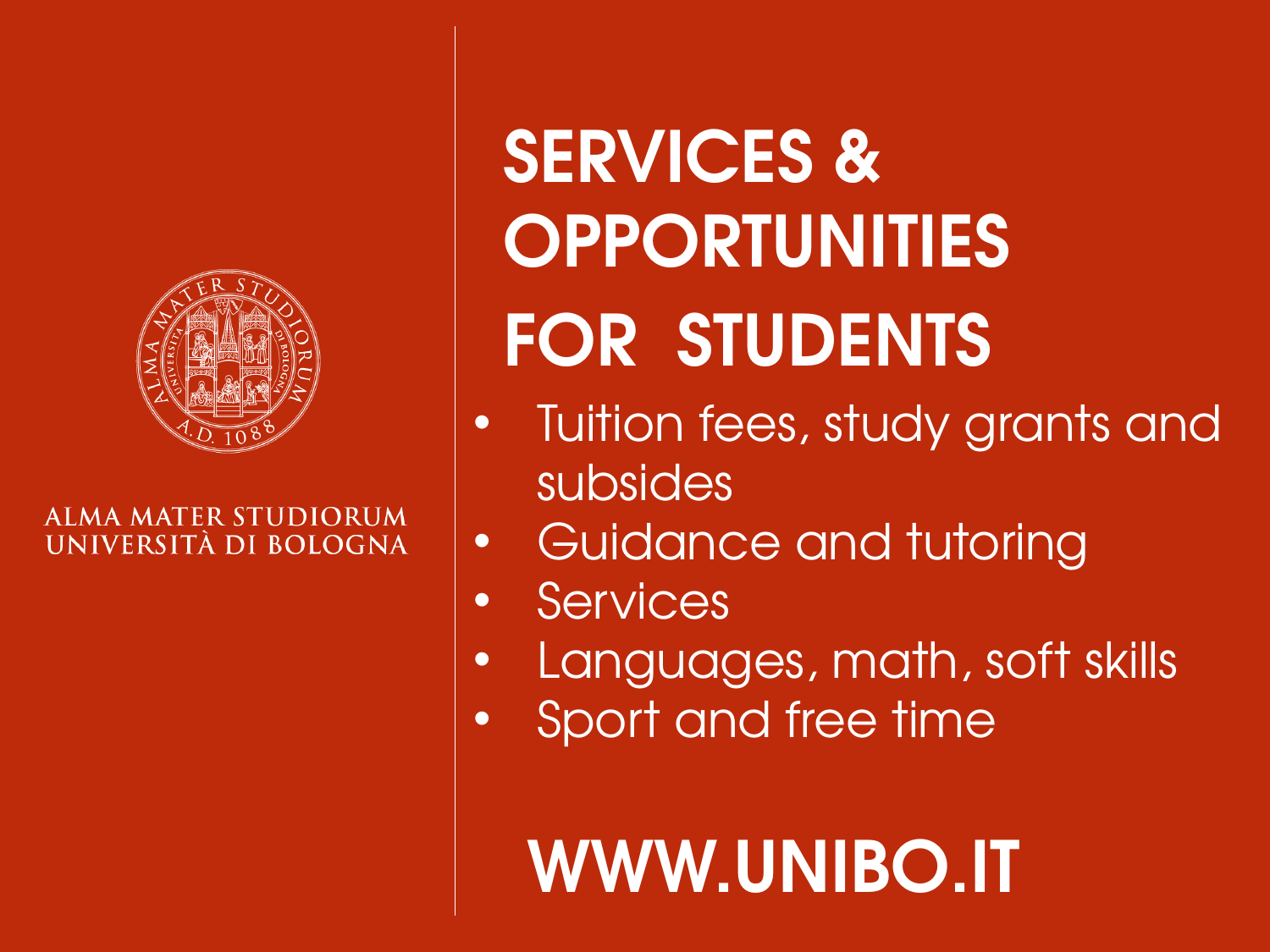

SERVICES & OPPORTUNITIES
FOR  STUDENTS
Tuition fees, study grants and subsides
Guidance and tutoring
Services
Languages, math, soft skills
Sport and free time
WWW.UNIBO.IT